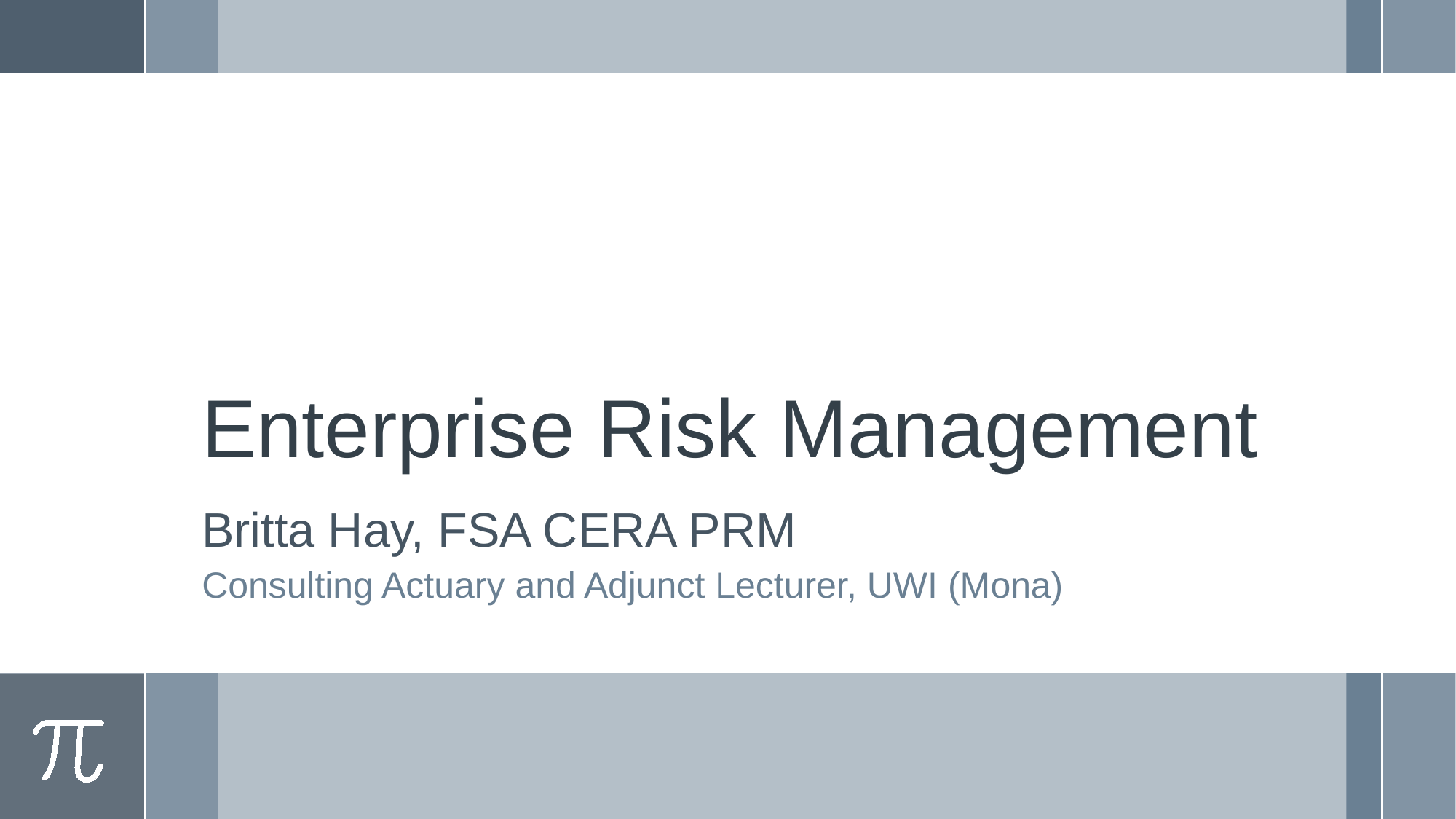

# Enterprise Risk Management
Britta Hay, FSA CERA PRM
Consulting Actuary and Adjunct Lecturer, UWI (Mona)